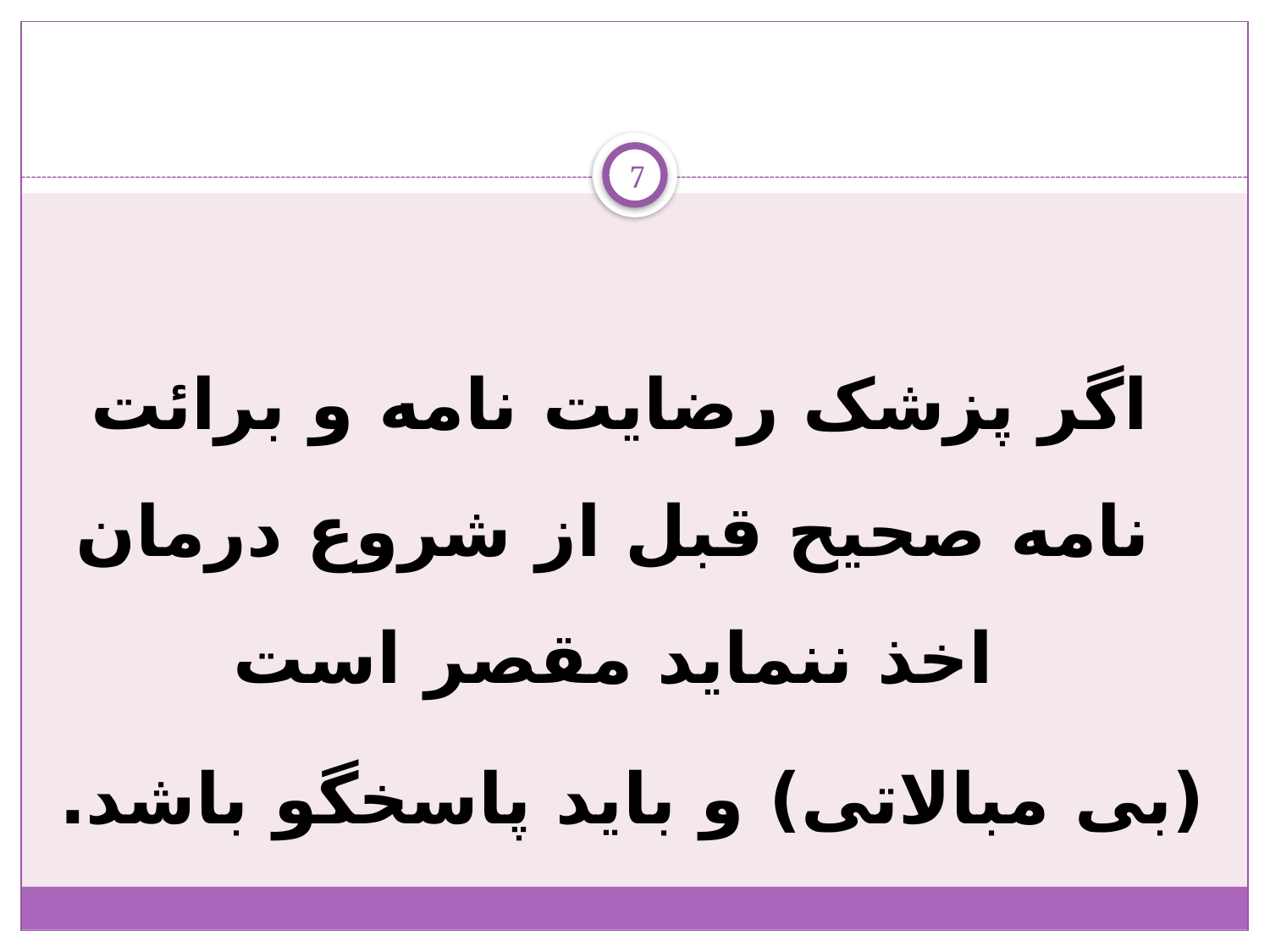

7

 اگر پزشک رضایت نامه و برائت نامه صحیح قبل از شروع درمان اخذ ننماید مقصر است
(بی مبالاتی) و باید پاسخگو باشد.